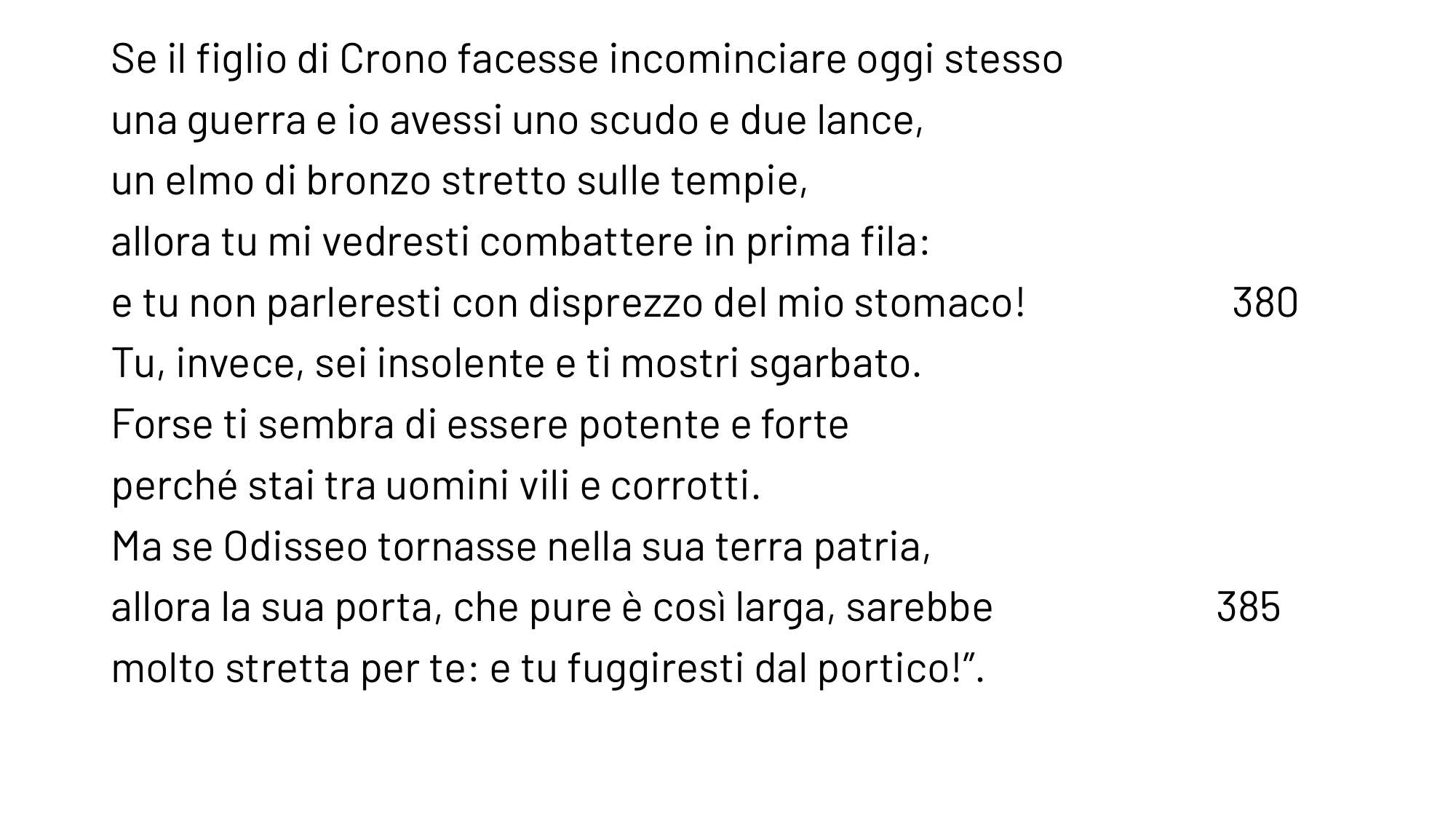

Se il figlio di Crono facesse incominciare oggi stesso
una guerra e io avessi uno scudo e due lance,
un elmo di bronzo stretto sulle tempie,
allora tu mi vedresti combattere in prima fila:
e tu non parleresti con disprezzo del mio stomaco!                        380
Tu, invece, sei insolente e ti mostri sgarbato.
Forse ti sembra di essere potente e forte
perché stai tra uomini vili e corrotti.
Ma se Odisseo tornasse nella sua terra patria,
allora la sua porta, che pure è così larga, sarebbe                          385
molto stretta per te: e tu fuggiresti dal portico!”.